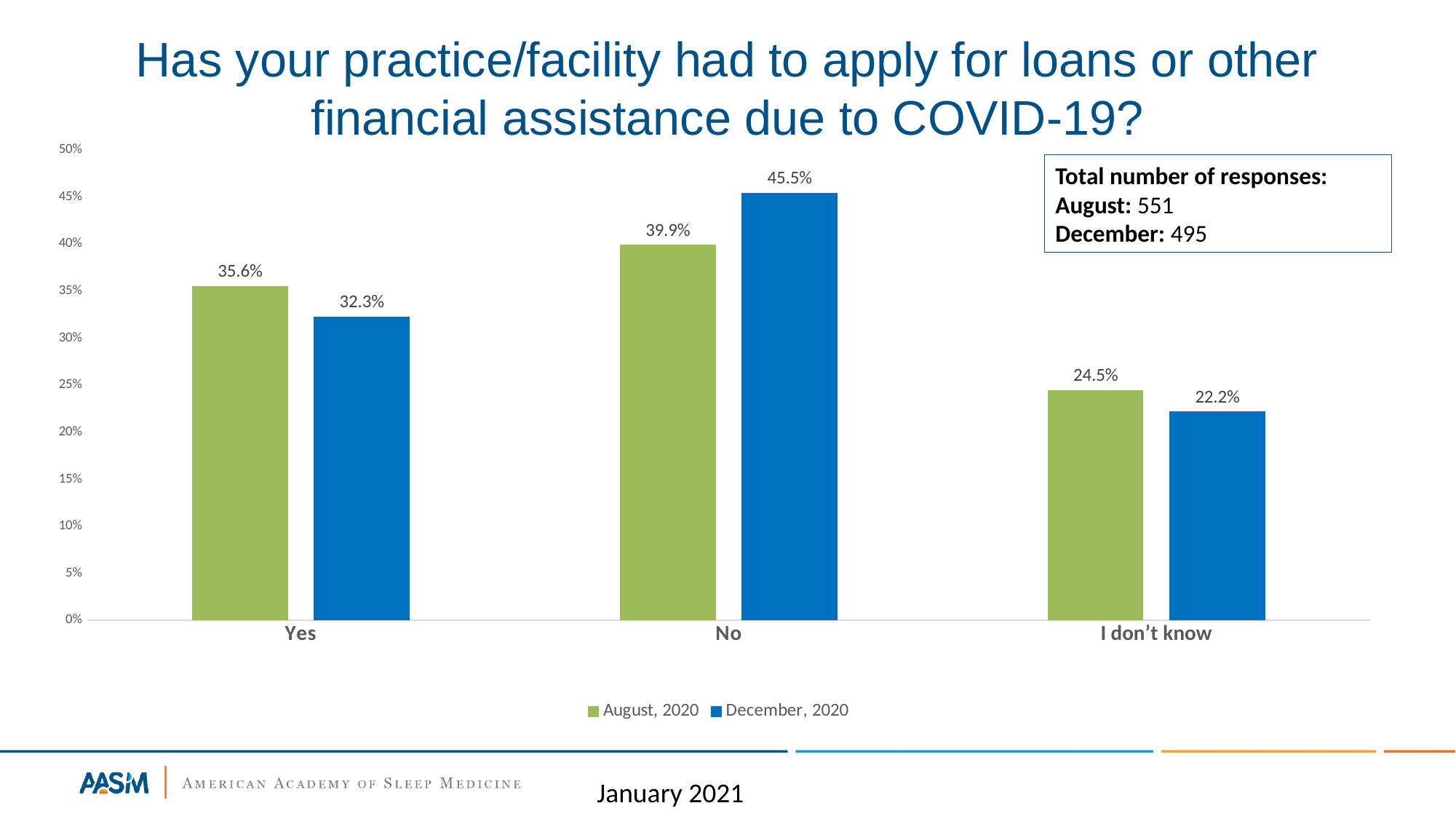

# Has your practice/facility had to apply for loans or other financial assistance due to COVID-19?

### Chart

| Category | August, 2020 | December, 2020 |
|---|---|---|
| Yes | 0.3557 | 0.3232 |
| No | 0.3993 | 0.4545 |
| I don’t know | 0.245 | 0.2222 |
Total number of responses:
August: 551
December: 495
January 2021